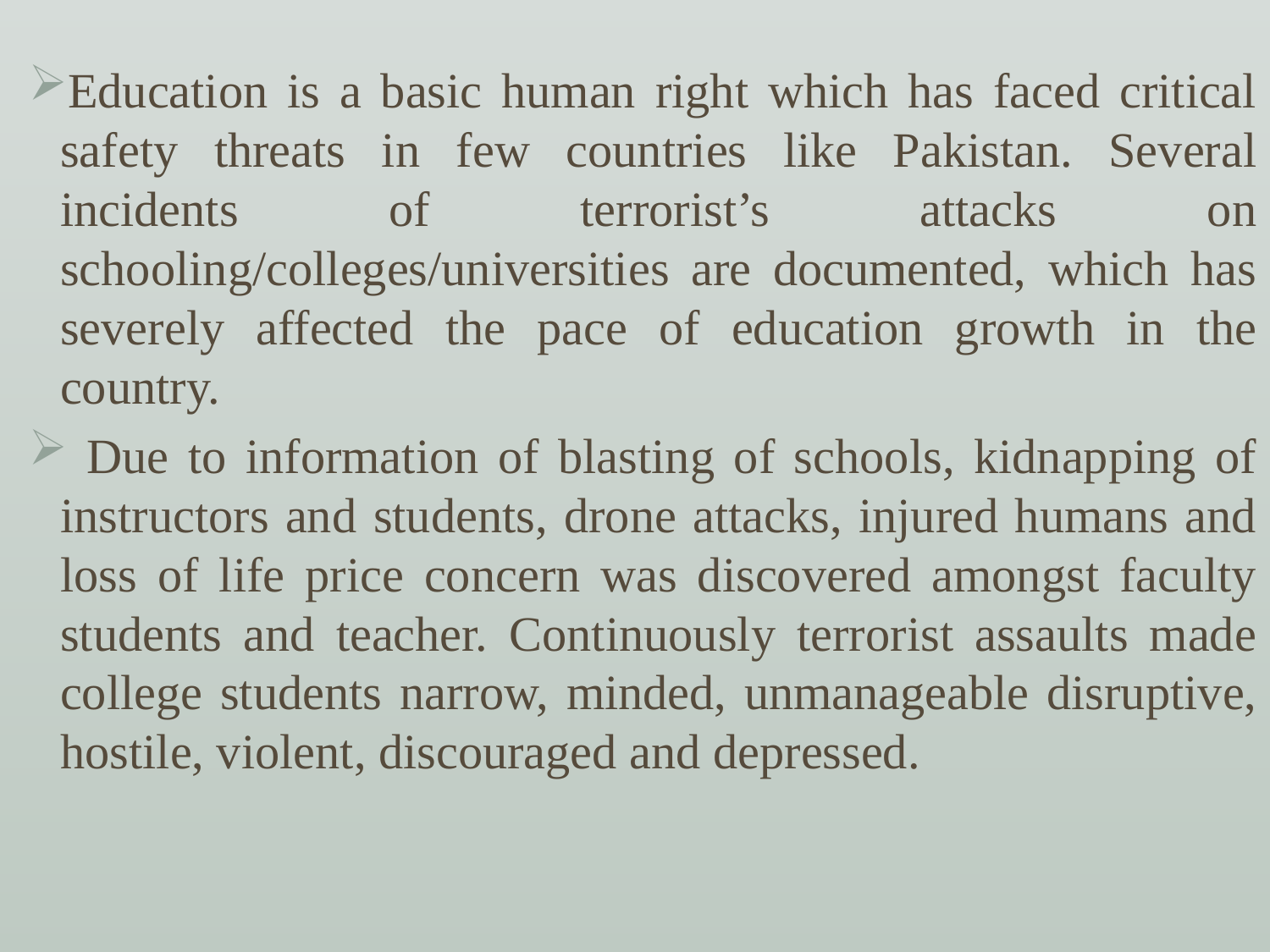

Education is a basic human right which has faced critical safety threats in few countries like Pakistan. Several incidents of terrorist’s attacks on schooling/colleges/universities are documented, which has severely affected the pace of education growth in the country.
 Due to information of blasting of schools, kidnapping of instructors and students, drone attacks, injured humans and loss of life price concern was discovered amongst faculty students and teacher. Continuously terrorist assaults made college students narrow, minded, unmanageable disruptive, hostile, violent, discouraged and depressed.